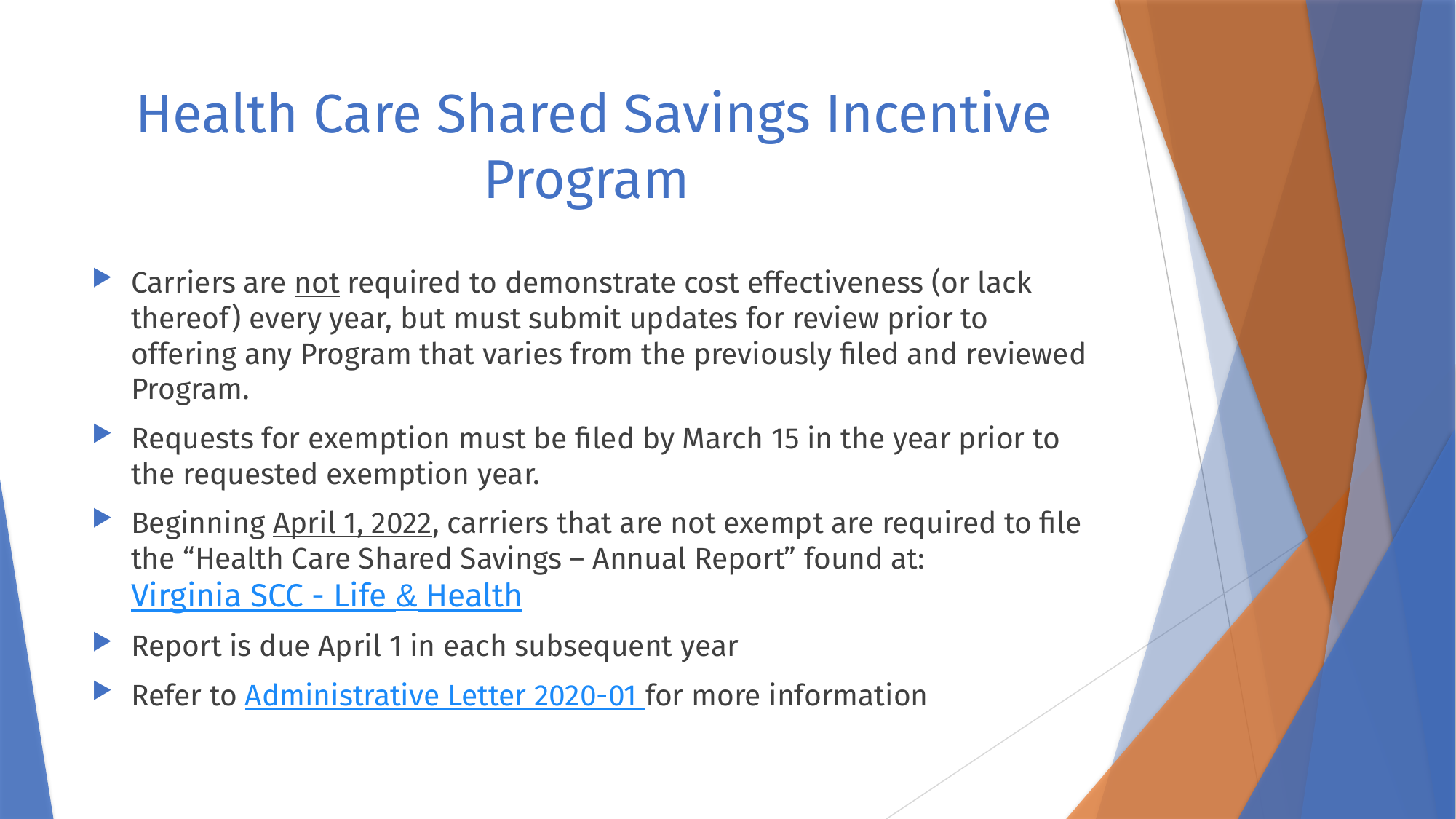

# Health Care Shared Savings Incentive Program
Carriers are not required to demonstrate cost effectiveness (or lack thereof) every year, but must submit updates for review prior to offering any Program that varies from the previously filed and reviewed Program.
Requests for exemption must be filed by March 15 in the year prior to the requested exemption year.
Beginning April 1, 2022, carriers that are not exempt are required to file the “Health Care Shared Savings – Annual Report” found at:  Virginia SCC - Life & Health
Report is due April 1 in each subsequent year
Refer to Administrative Letter 2020-01 for more information